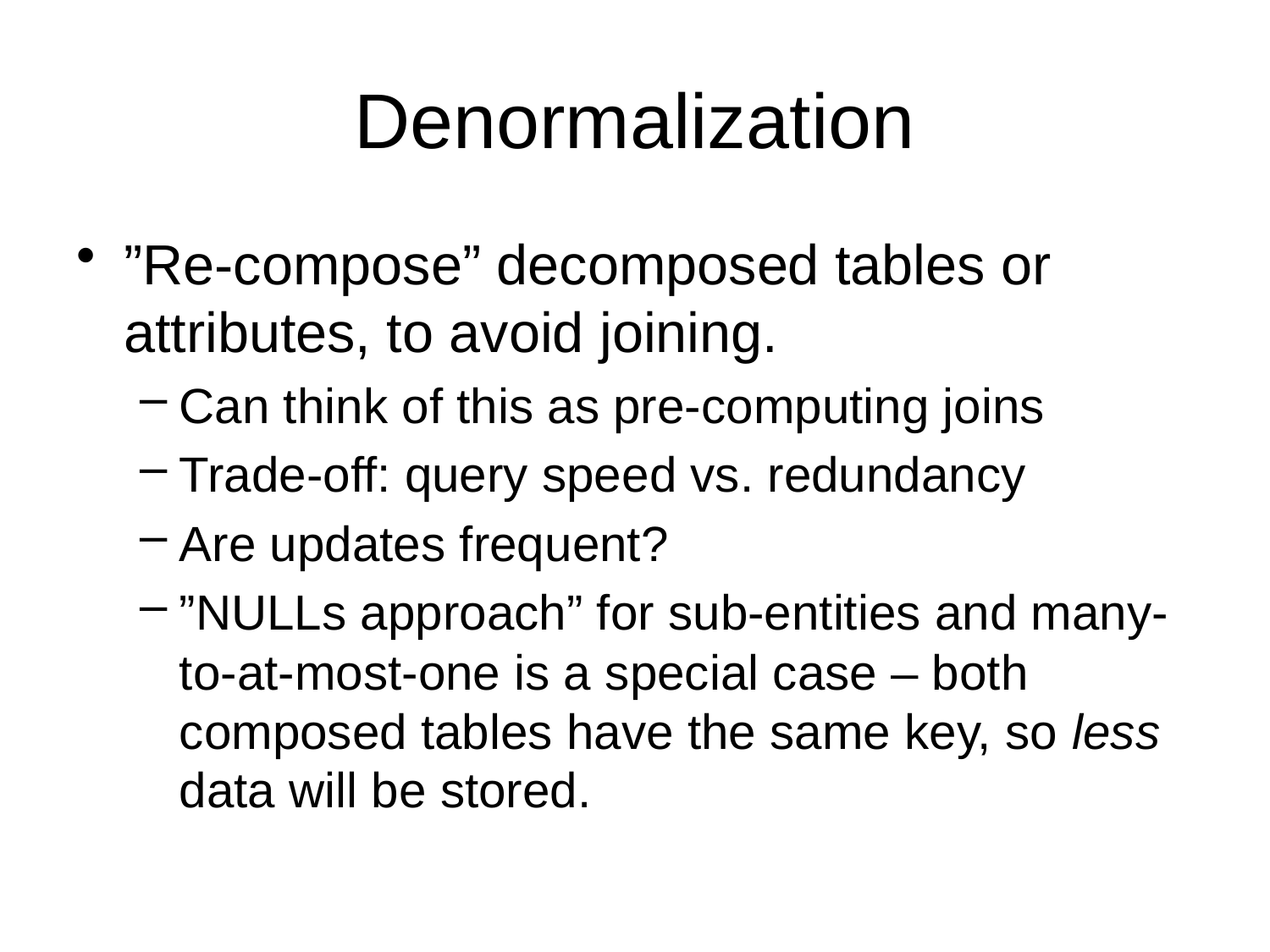

# Denormalization
”Re-compose” decomposed tables or attributes, to avoid joining.
Can think of this as pre-computing joins
Trade-off: query speed vs. redundancy
Are updates frequent?
”NULLs approach” for sub-entities and many-to-at-most-one is a special case – both composed tables have the same key, so less data will be stored.